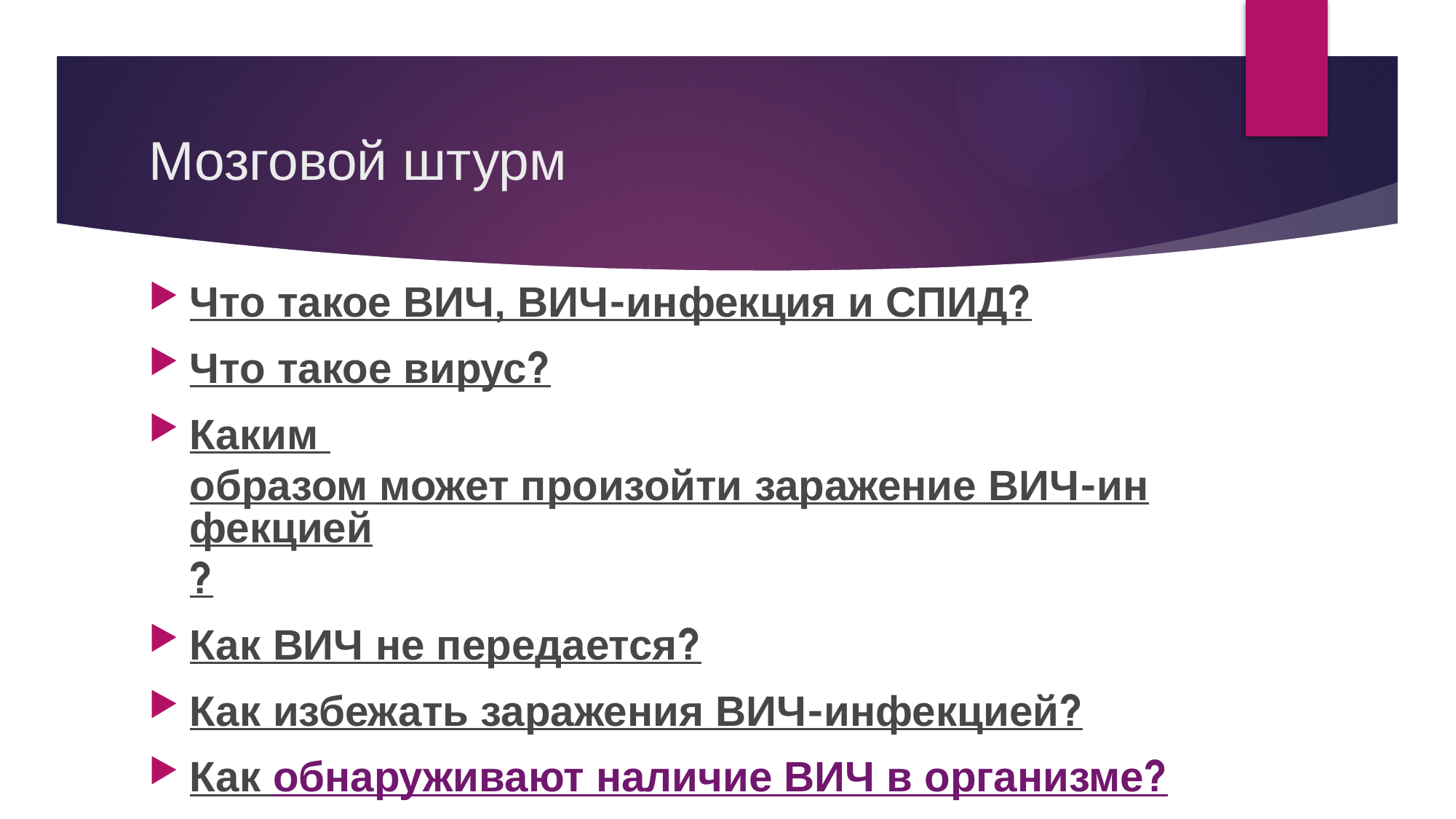

# Мозговой штурм
Что такое ВИЧ, ВИЧ-инфекция и СПИД?
Что такое вирус?
Каким образом может произойти заражение ВИЧ-инфекцией?
Как ВИЧ не передается?
Как избежать заражения ВИЧ-инфекцией?
Как обнаруживают наличие ВИЧ в организме?